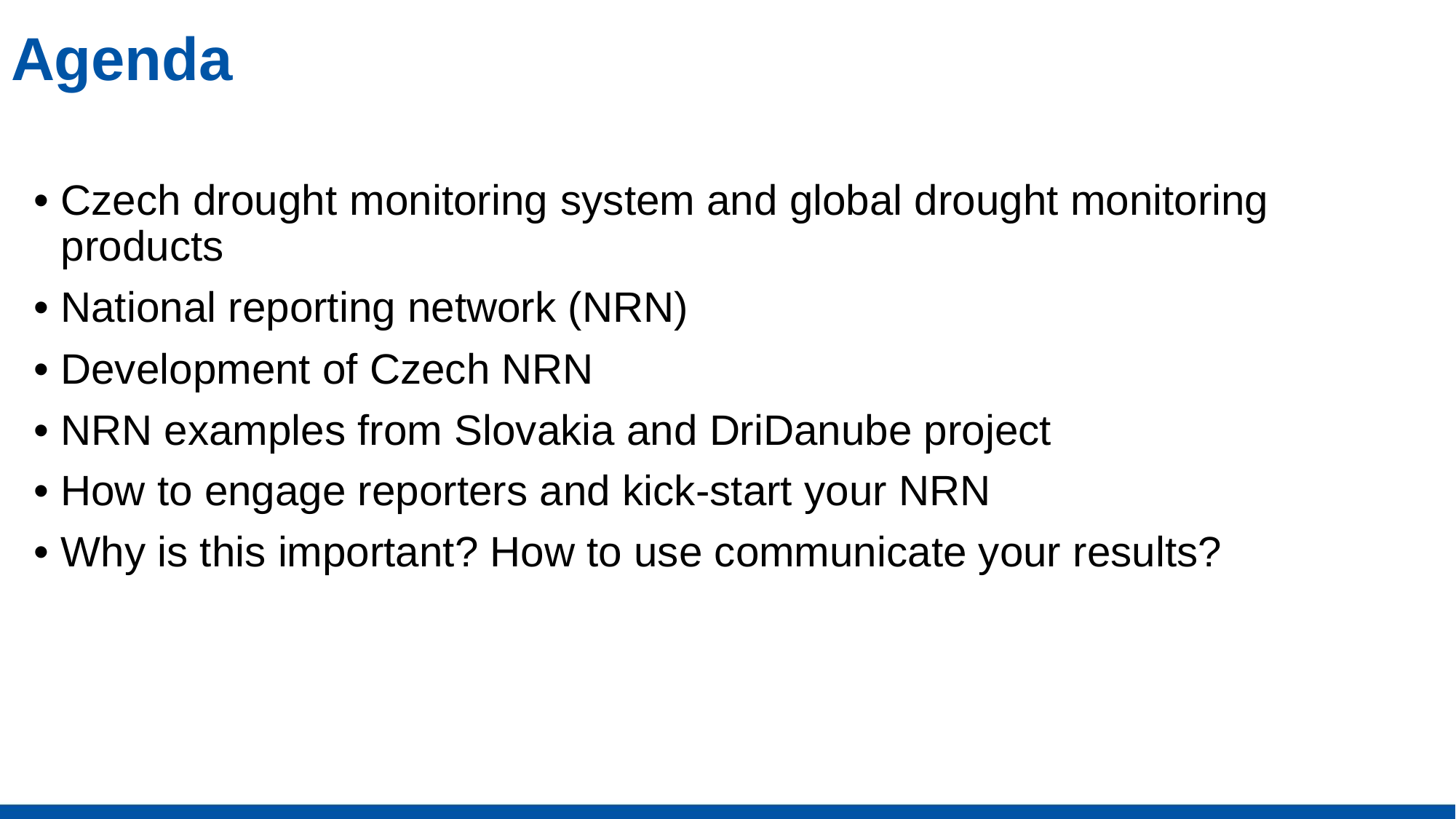

Agenda
• Czech drought monitoring system and global drought monitoring
products
• National reporting network (NRN)
• Development of Czech NRN
• NRN examples from Slovakia and DriDanube project
• How to engage reporters and kick-start your NRN
• Why is this important? How to use communicate your results?